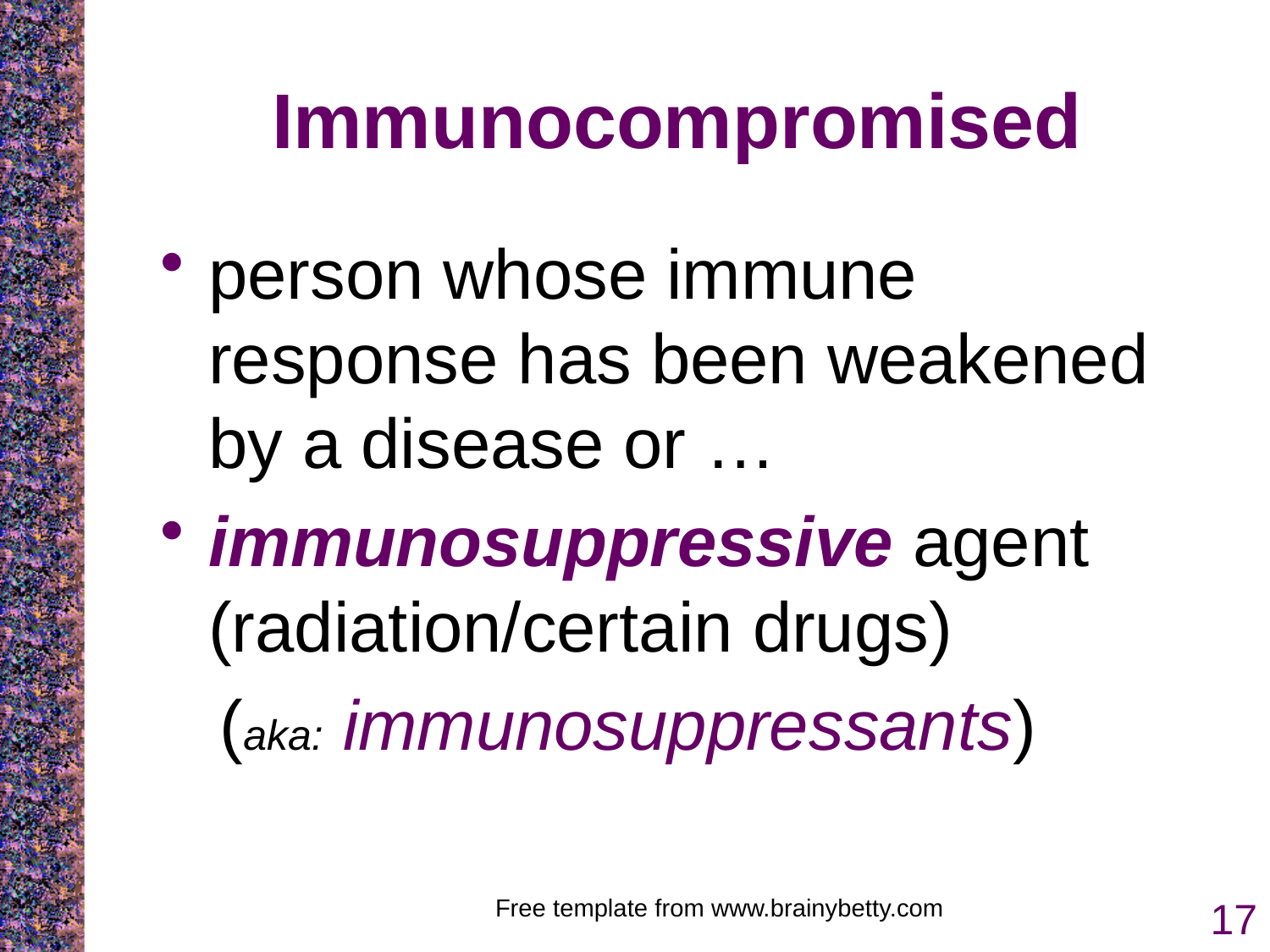

# Immunocompromised
person whose immune response has been weakened by a disease or …
immunosuppressive agent (radiation/certain drugs)
   (aka: immunosuppressants)
Free template from www.brainybetty.com
17